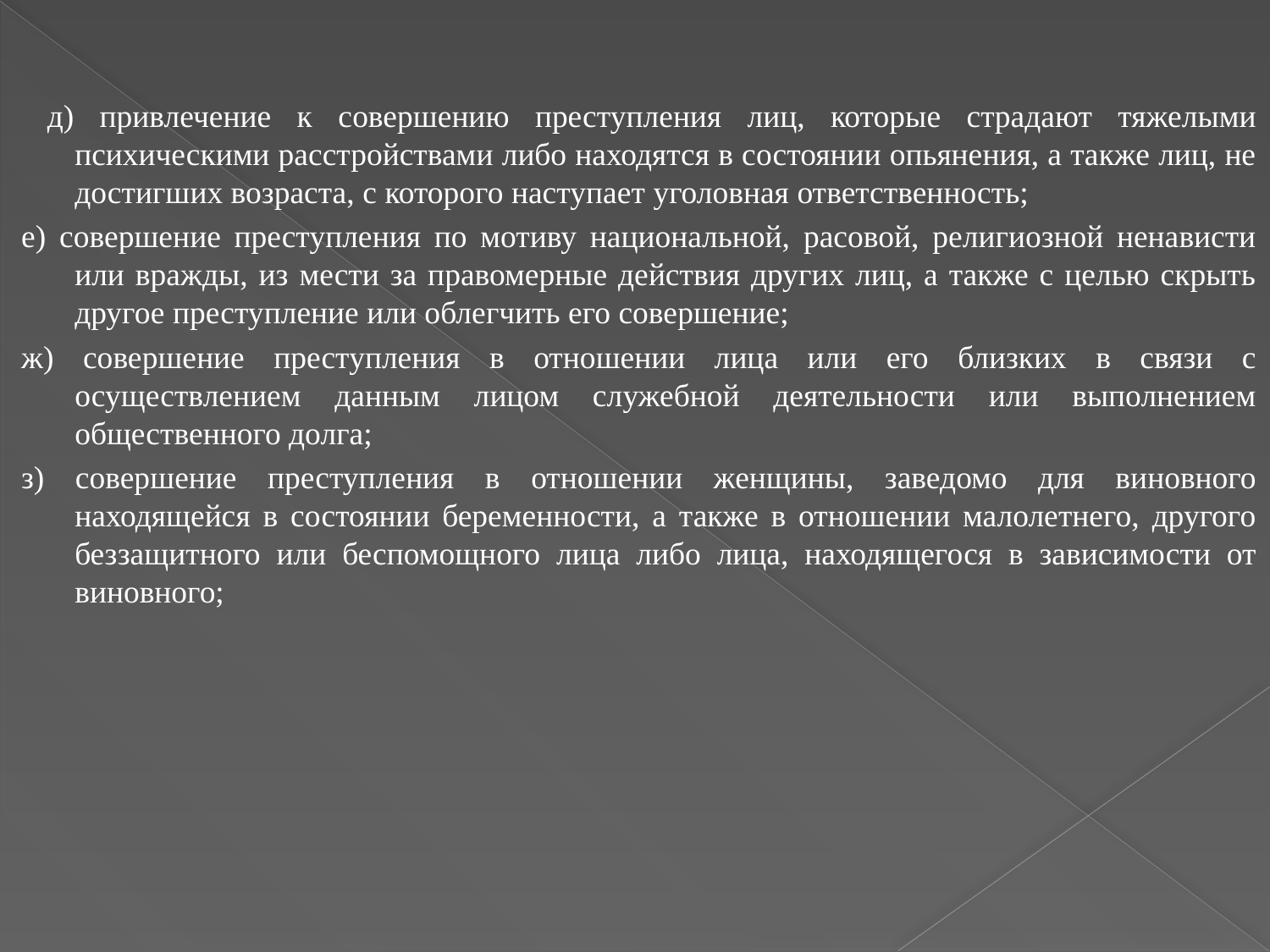

д) привлечение к совершению преступления лиц, которые страдают тяжелыми психическими расстройствами либо находятся в состоянии опьянения, а также лиц, не достигших возраста, с которого наступает уголовная ответственность;
е) совершение преступления по мотиву национальной, расовой, религиозной ненависти или вражды, из мести за правомерные действия других лиц, а также с целью скрыть другое преступление или облегчить его совершение;
ж) совершение преступления в отношении лица или его близких в связи с осуществлением данным лицом служебной деятельности или выполнением общественного долга;
з) совершение преступления в отношении женщины, заведомо для виновного находящейся в состоянии беременности, а также в отношении малолетнего, другого беззащитного или беспомощного лица либо лица, находящегося в зависимости от виновного;